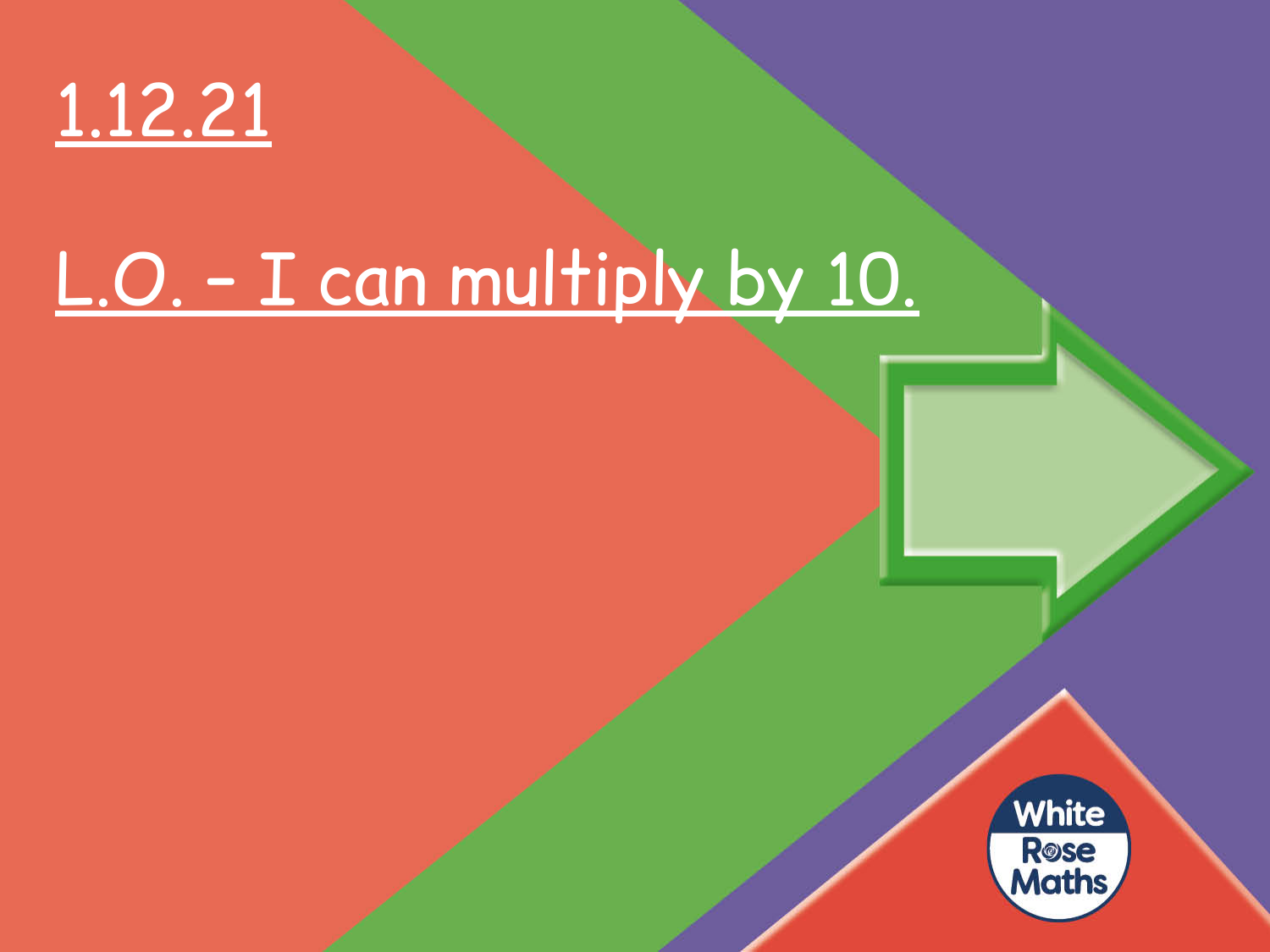

1.12.21

L.O. – I can multiply by 10.